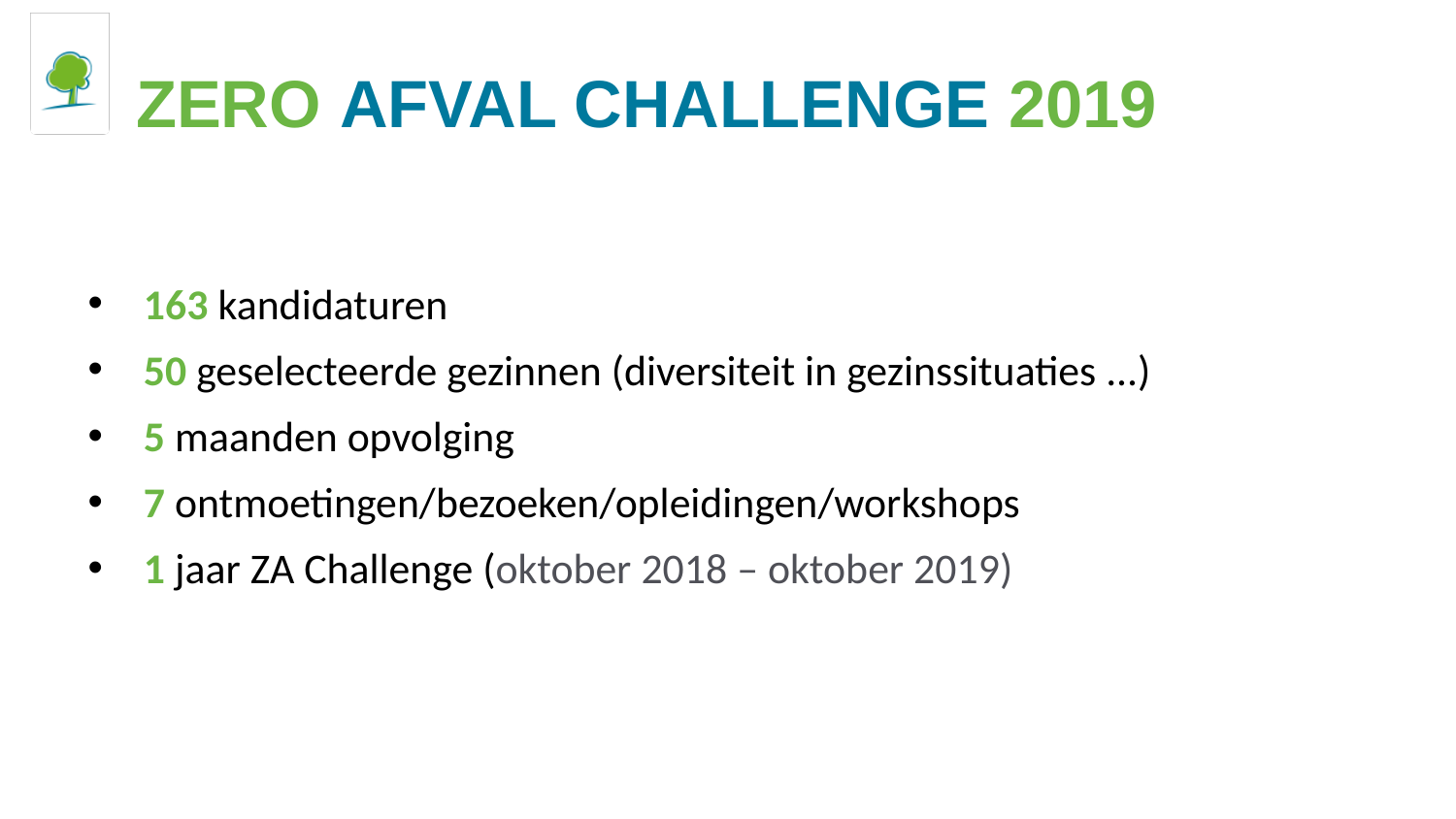

# ZERO AFVAL CHALLENGE 2019

163 kandidaturen
50 geselecteerde gezinnen (diversiteit in gezinssituaties ...)
5 maanden opvolging
7 ontmoetingen/bezoeken/opleidingen/workshops
1 jaar ZA Challenge (oktober 2018 – oktober 2019)